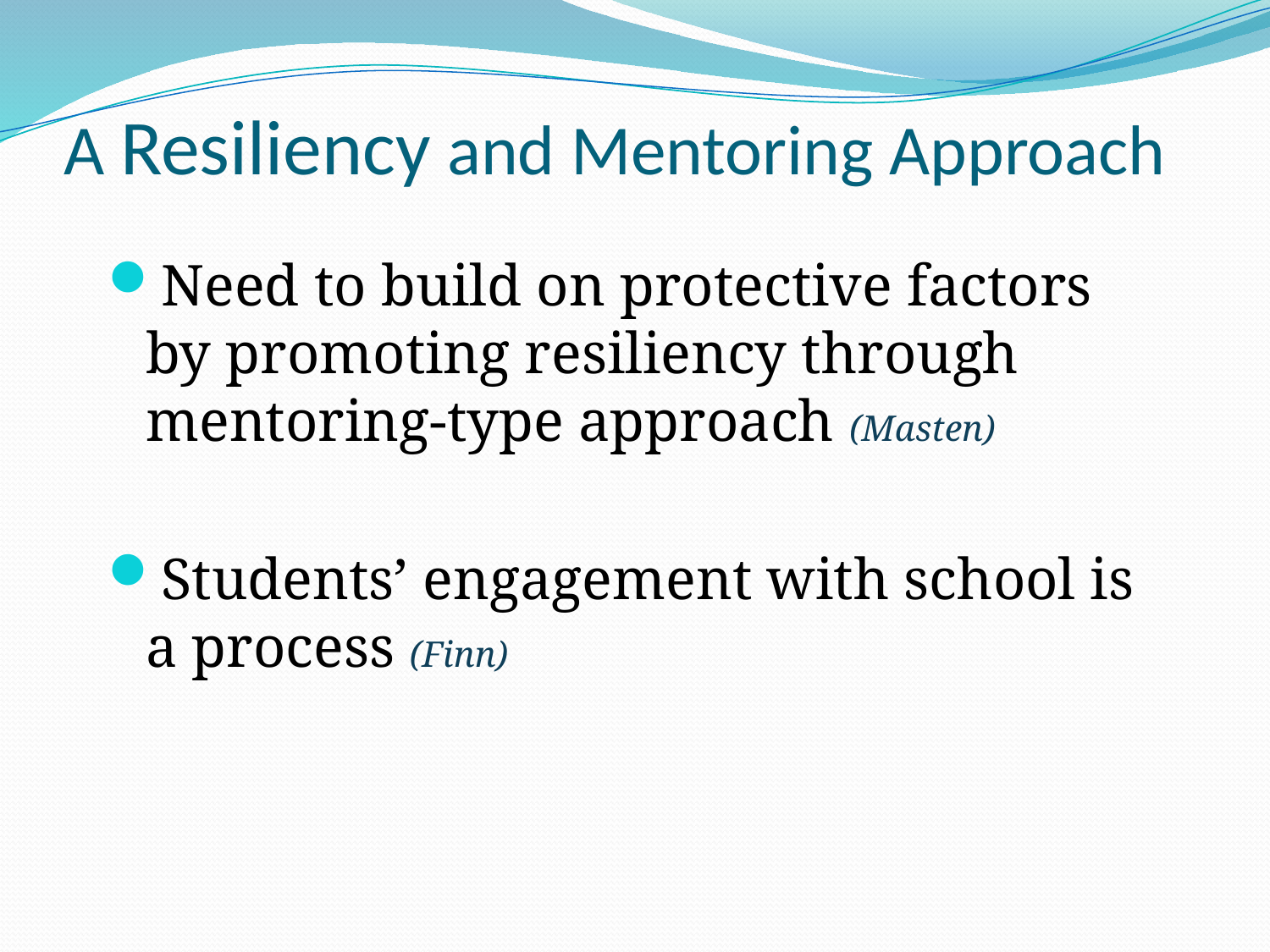

# A Resiliency and Mentoring Approach
Need to build on protective factors by promoting resiliency through mentoring-type approach (Masten)

Students’ engagement with school is a process (Finn)